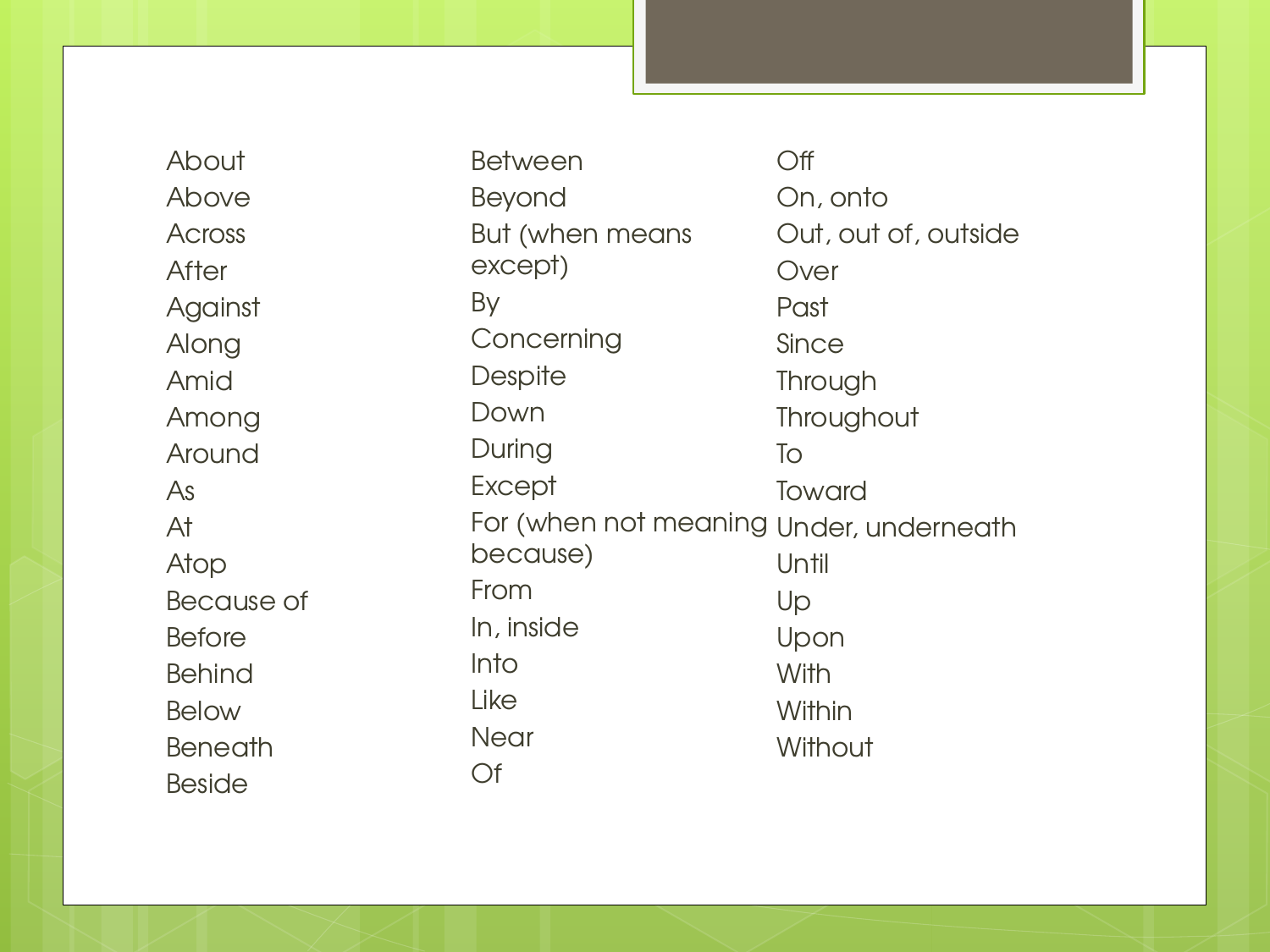

About
Above
Across
After
Against
Along
Amid
Among
Around
As
At
Atop
Because of
Before
Behind
Below
Beneath
Beside
Between
Beyond
But (when means except)
By
Concerning
Despite
Down
During
Except
For (when not meaning because)
From
In, inside
Into
Like
Near
Of
Off
On, onto
Out, out of, outside
Over
Past
Since
Through
Throughout
To
Toward
Under, underneath
Until
Up
Upon
With
Within
Without